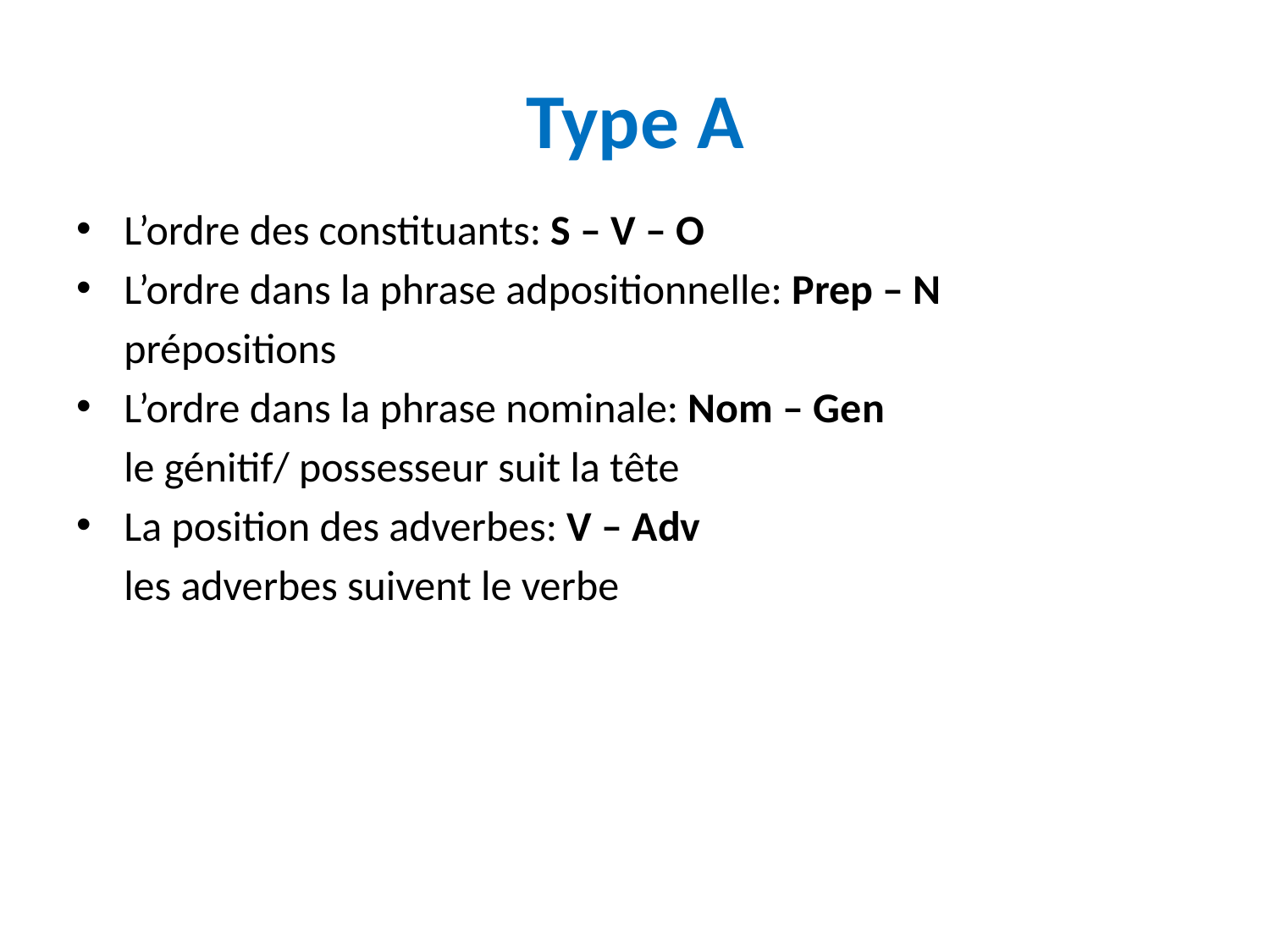

# Type A
L’ordre des constituants: S – V – O
L’ordre dans la phrase adpositionnelle: Prep – N
	prépositions
L’ordre dans la phrase nominale: Nom – Gen
	le génitif/ possesseur suit la tête
La position des adverbes: V – Adv
	les adverbes suivent le verbe